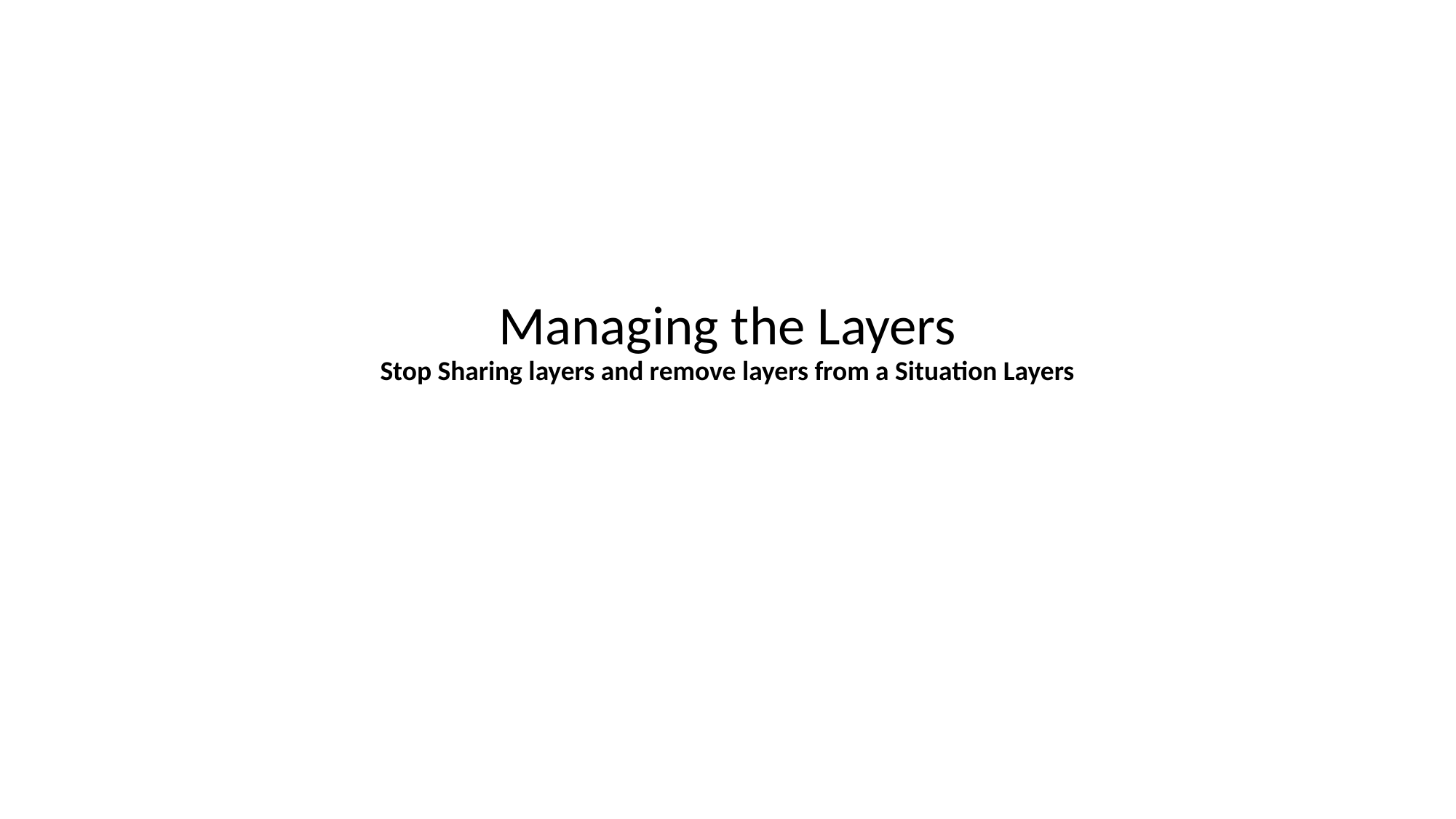

# Managing the Layers Stop Sharing layers and remove layers from a Situation Layers